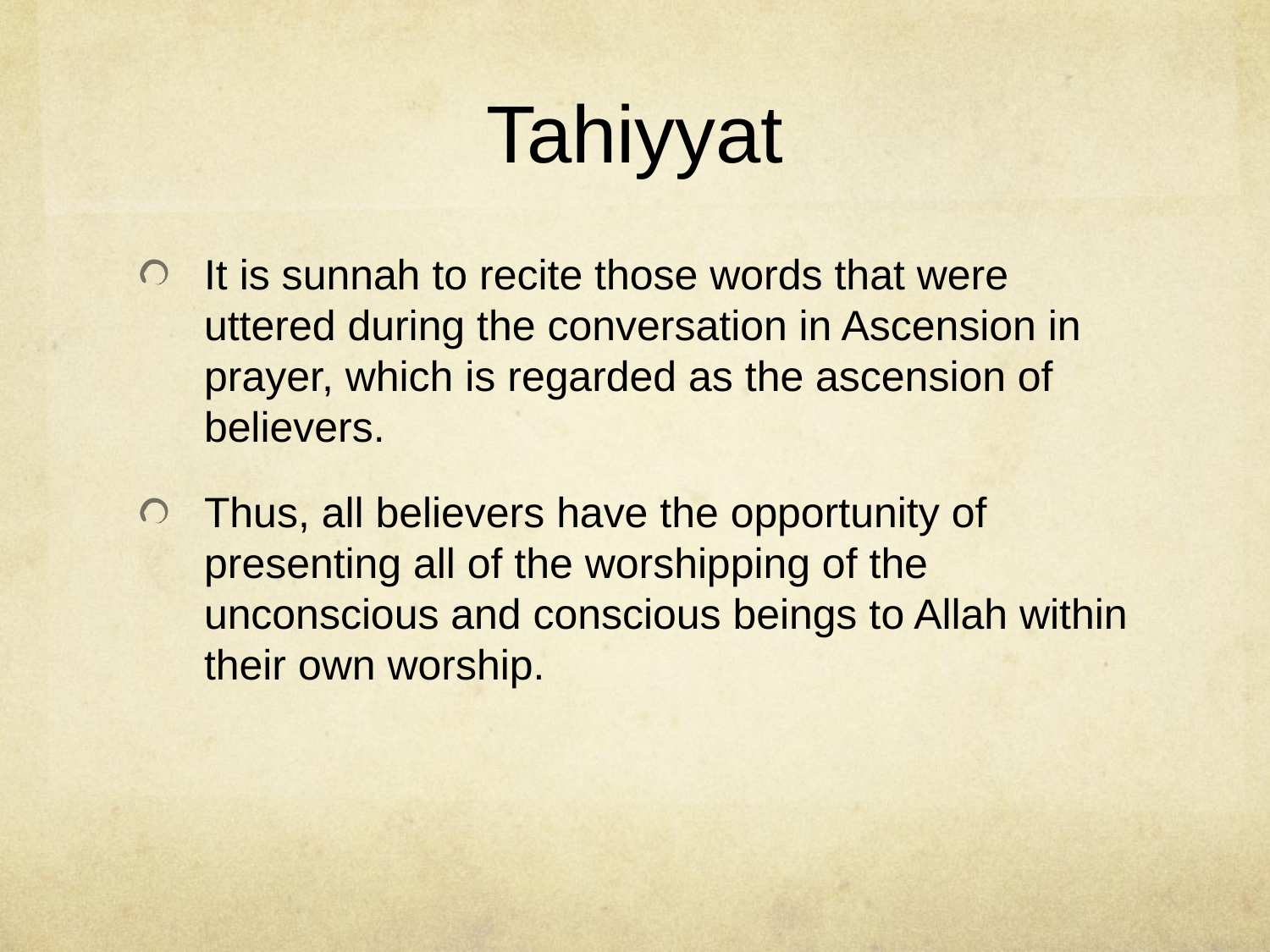

# Tahiyyat
It is sunnah to recite those words that were uttered during the conversation in Ascension in prayer, which is regarded as the ascension of believers.
Thus, all believers have the opportunity of presenting all of the worshipping of the unconscious and conscious beings to Allah within their own worship.